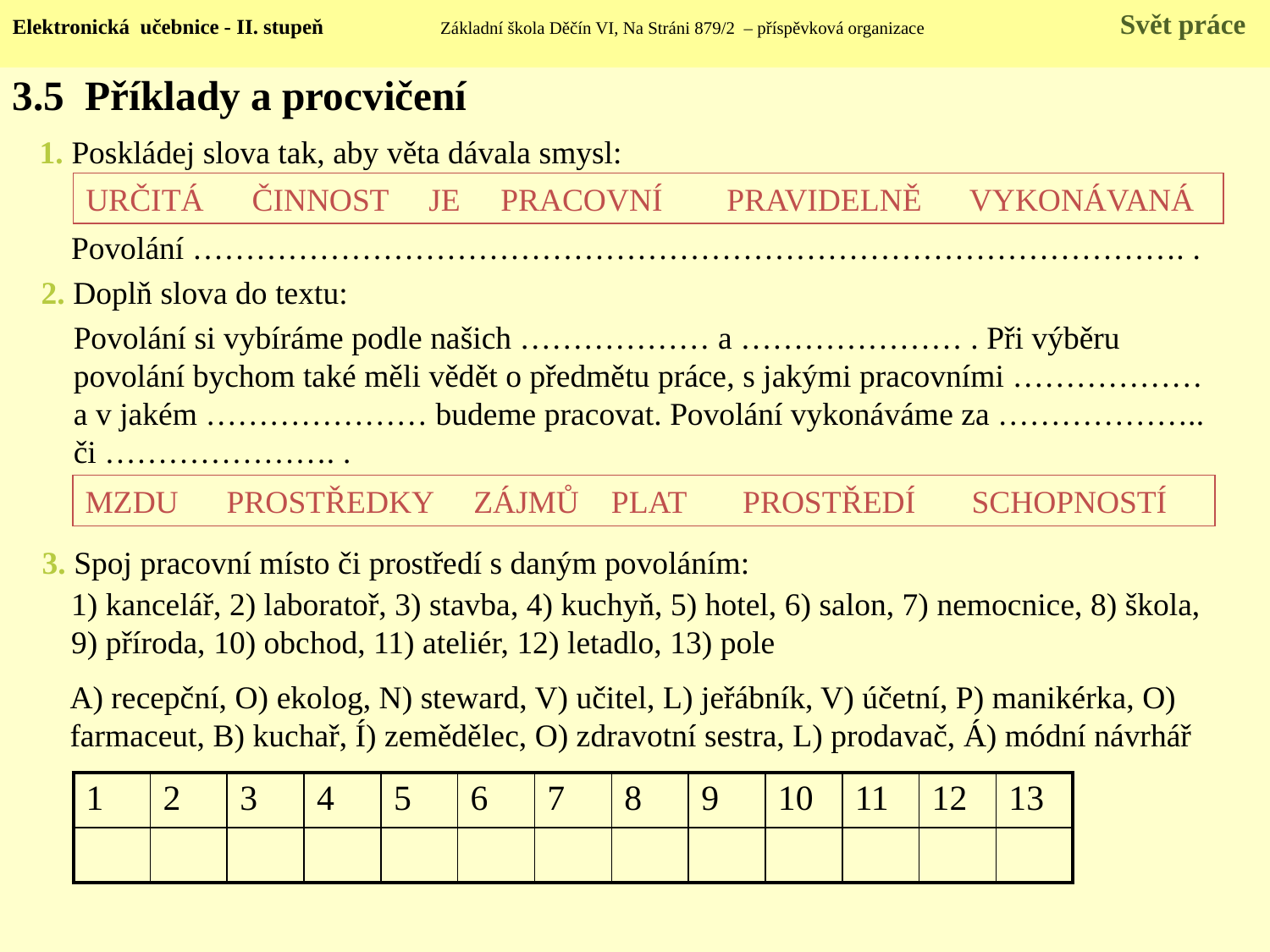

Elektronická  učebnice - II. stupeň                      Základní škola Děčín VI, Na Stráni 879/2  – příspěvková organizace                                            Svět práce

3.5  Příklady a procvičení
1. Poskládej slova tak, aby věta dávala smysl:
URČITÁ      ČINNOST     JE     PRACOVNÍ        PRAVIDELNĚ      VYKONÁVANÁ
Povolání …………………………………………………………………………………. .
2. Doplň slova do textu:
Povolání si vybíráme podle našich ……………… a ………………… . Při výběru povolání bychom také měli vědět o předmětu práce, s jakými pracovními ……………… a v jakém ………………… budeme pracovat. Povolání vykonáváme za ……………….. či …………………. .
MZDU      PROSTŘEDKY     ZÁJMŮ    PLAT       PROSTŘEDÍ       SCHOPNOSTÍ

3. Spoj pracovní místo či prostředí s daným povoláním:
1) kancelář, 2) laboratoř, 3) stavba, 4) kuchyň, 5) hotel, 6) salon, 7) nemocnice, 8) škola, 9) příroda, 10) obchod, 11) ateliér, 12) letadlo, 13) pole
A) recepční, O) ekolog, N) steward, V) učitel, L) jeřábník, V) účetní, P) manikérka, O) farmaceut, B) kuchař, Í) zemědělec, O) zdravotní sestra, L) prodavač, Á) módní návrhář
| 1 | 2 | 3 | 4 | 5 | 6 | 7 | 8 | 9 | 10 | 11 | 12 | 13 |
| --- | --- | --- | --- | --- | --- | --- | --- | --- | --- | --- | --- | --- |
|  |  |  |  |  |  |  |  |  |  |  |  |  |